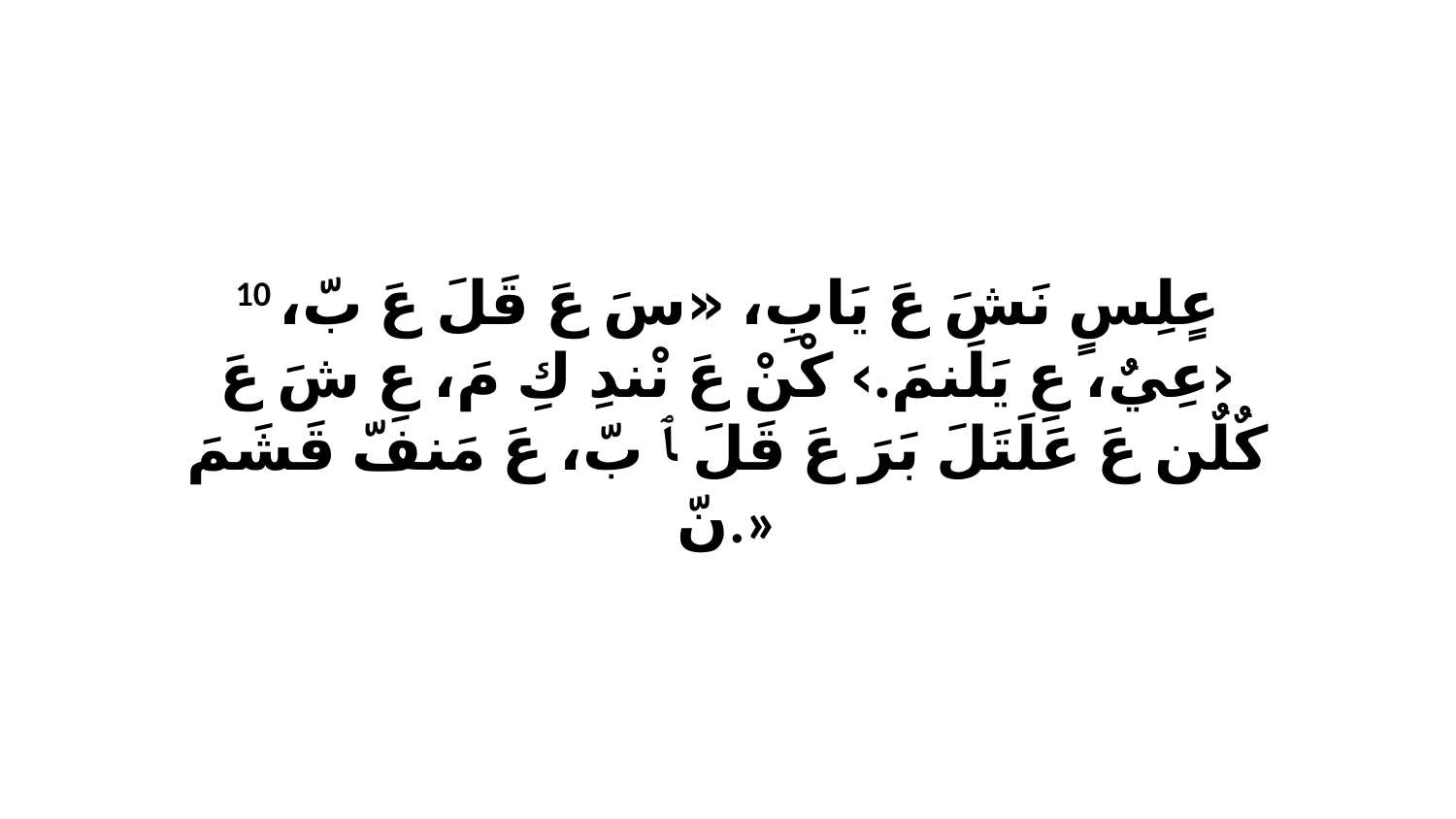

10 عٍلِسٍ نَشَ عَ يَابِ، «سَ عَ قَلَ عَ بّ، ‹عِيٌ، عِ يَلَنمَ.› كْنْ عَ نْندِ كِ مَ، عِ شَ عَ كٌلٌن عَ عَلَتَلَ بَرَ عَ قَلَ ﭑ بّ، عَ مَنفّ قَشَمَ نّ.»